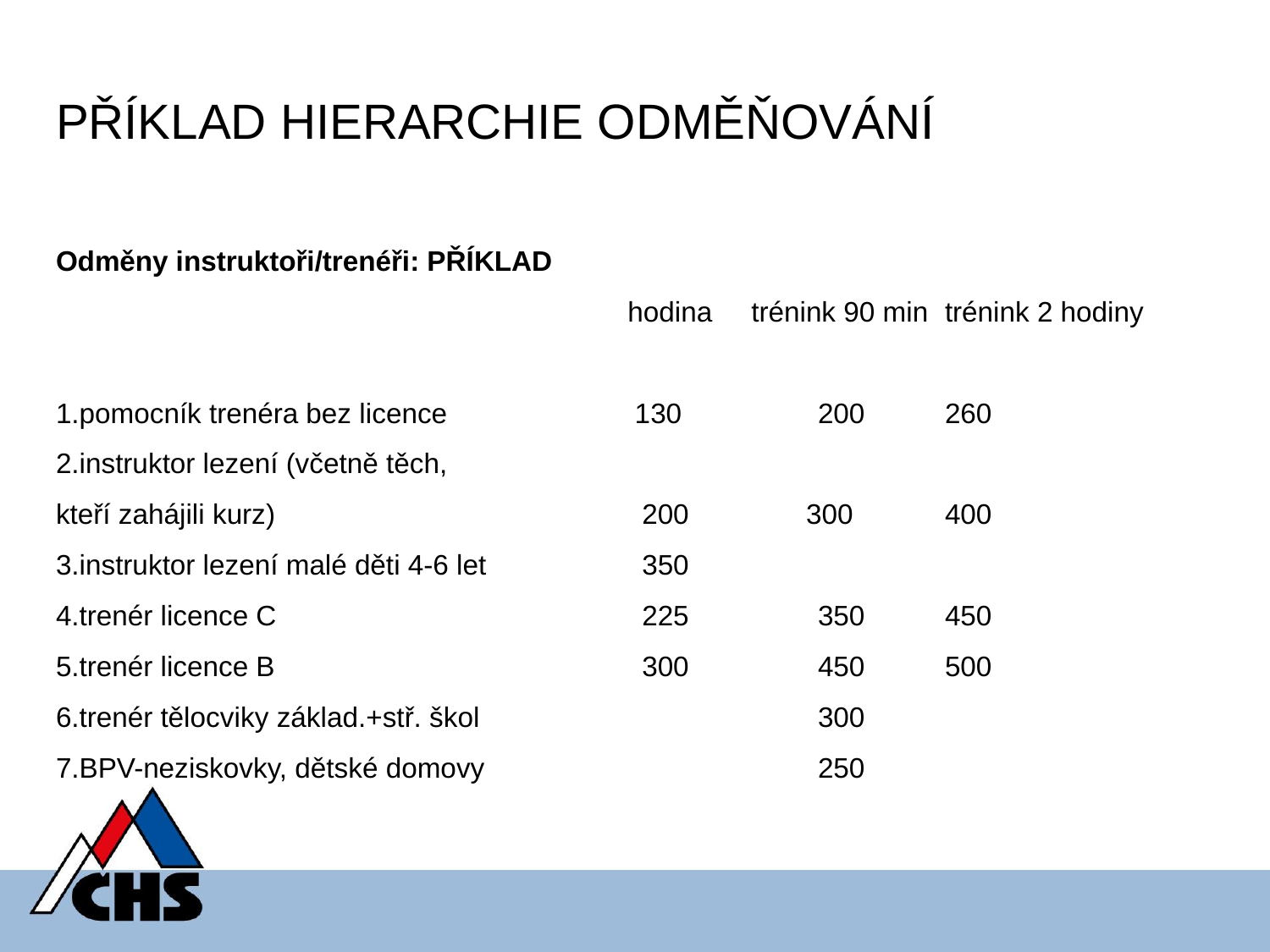

# PŘÍKLAD HIERARCHIE ODMĚŇOVÁNÍ
Odměny instruktoři/trenéři: PŘÍKLAD
                                                                         hodina     trénink 90 min	trénink 2 hodiny
1.pomocník trenéra bez licence                        130		200	260
2.instruktor lezení (včetně těch,
kteří zahájili kurz)			          200               300	400
3.instruktor lezení malé děti 4-6 let	          350
4.trenér licence C			          225		350	450
5.trenér licence B			          300		450	500
6.trenér tělocviky základ.+stř. škol			300
7.BPV-neziskovky, dětské domovy			250